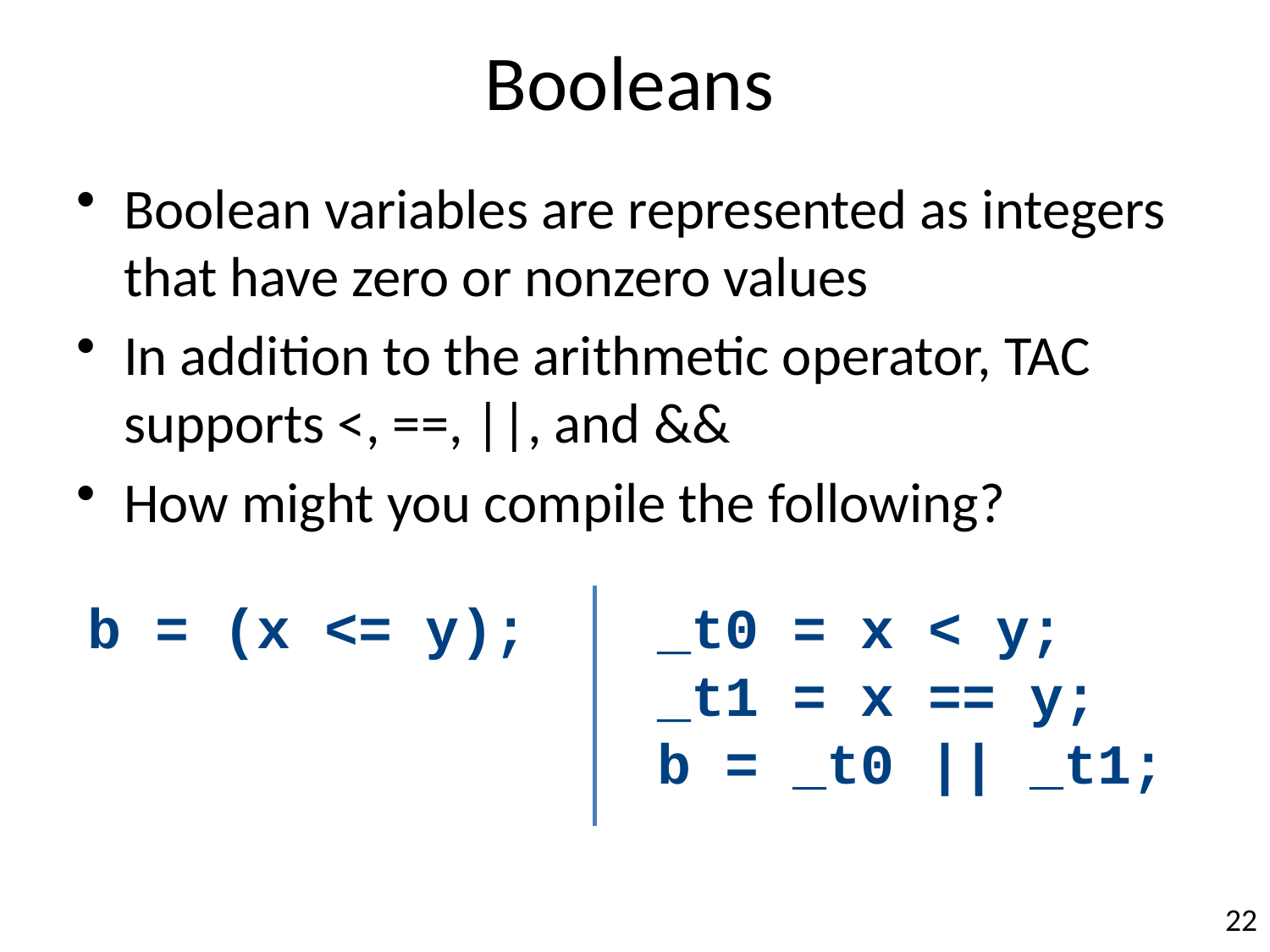

# Booleans
Boolean variables are represented as integers that have zero or nonzero values
In addition to the arithmetic operator, TAC supports <, ==, ||, and &&
How might you compile the following?
b = (x <= y);
_t0 = x < y;
_t1 = x == y;
b = _t0 || _t1;
22